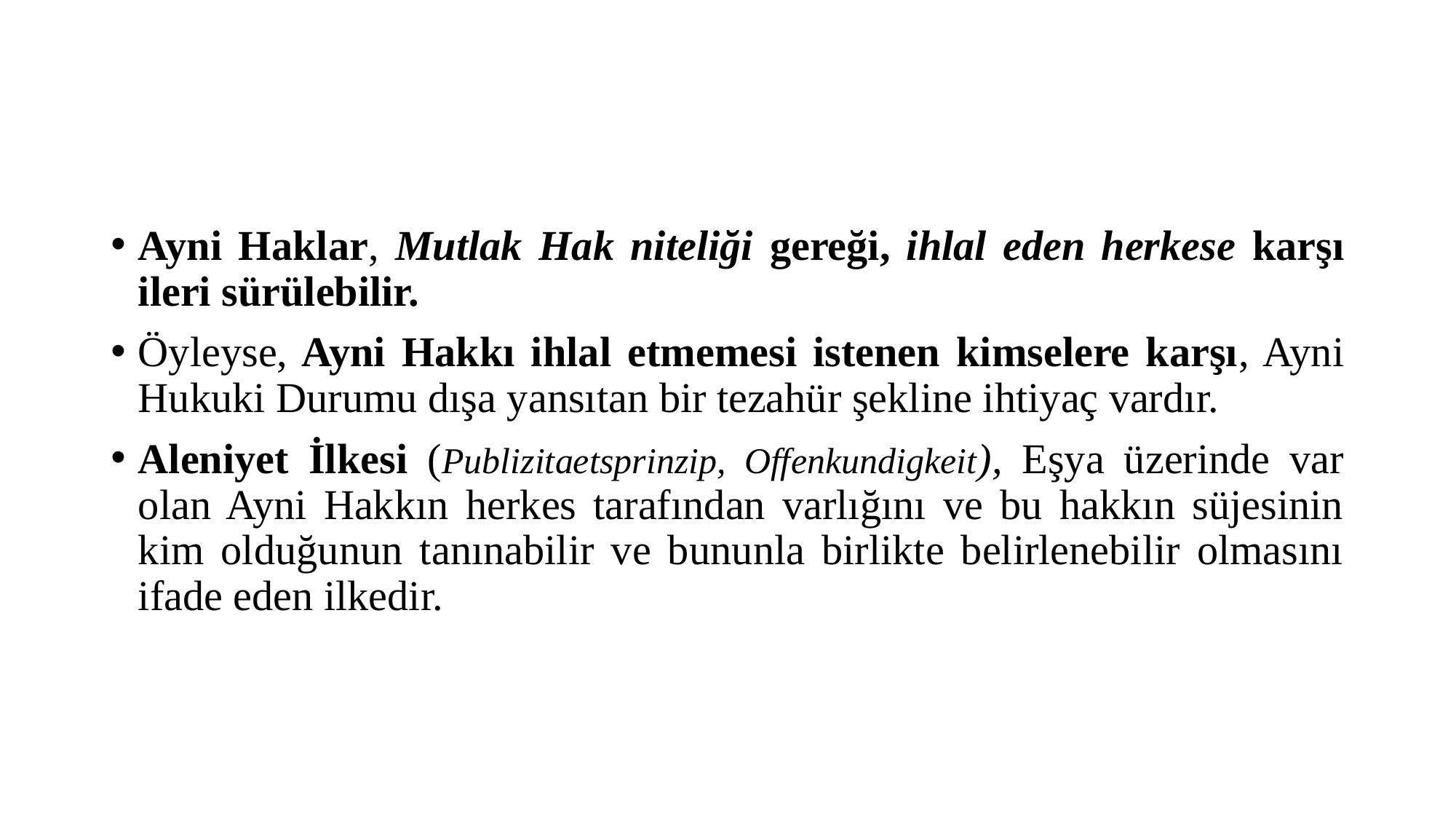

#
Ayni Haklar, Mutlak Hak niteliği gereği, ihlal eden herkese karşı ileri sürülebilir.
Öyleyse, Ayni Hakkı ihlal etmemesi istenen kimselere karşı, Ayni Hukuki Durumu dışa yansıtan bir tezahür şekline ihtiyaç vardır.
Aleniyet İlkesi (Publizitaetsprinzip, Offenkundigkeit), Eşya üzerinde var olan Ayni Hakkın herkes tarafından varlığını ve bu hakkın süjesinin kim olduğunun tanınabilir ve bununla birlikte belirlenebilir olmasını ifade eden ilkedir.